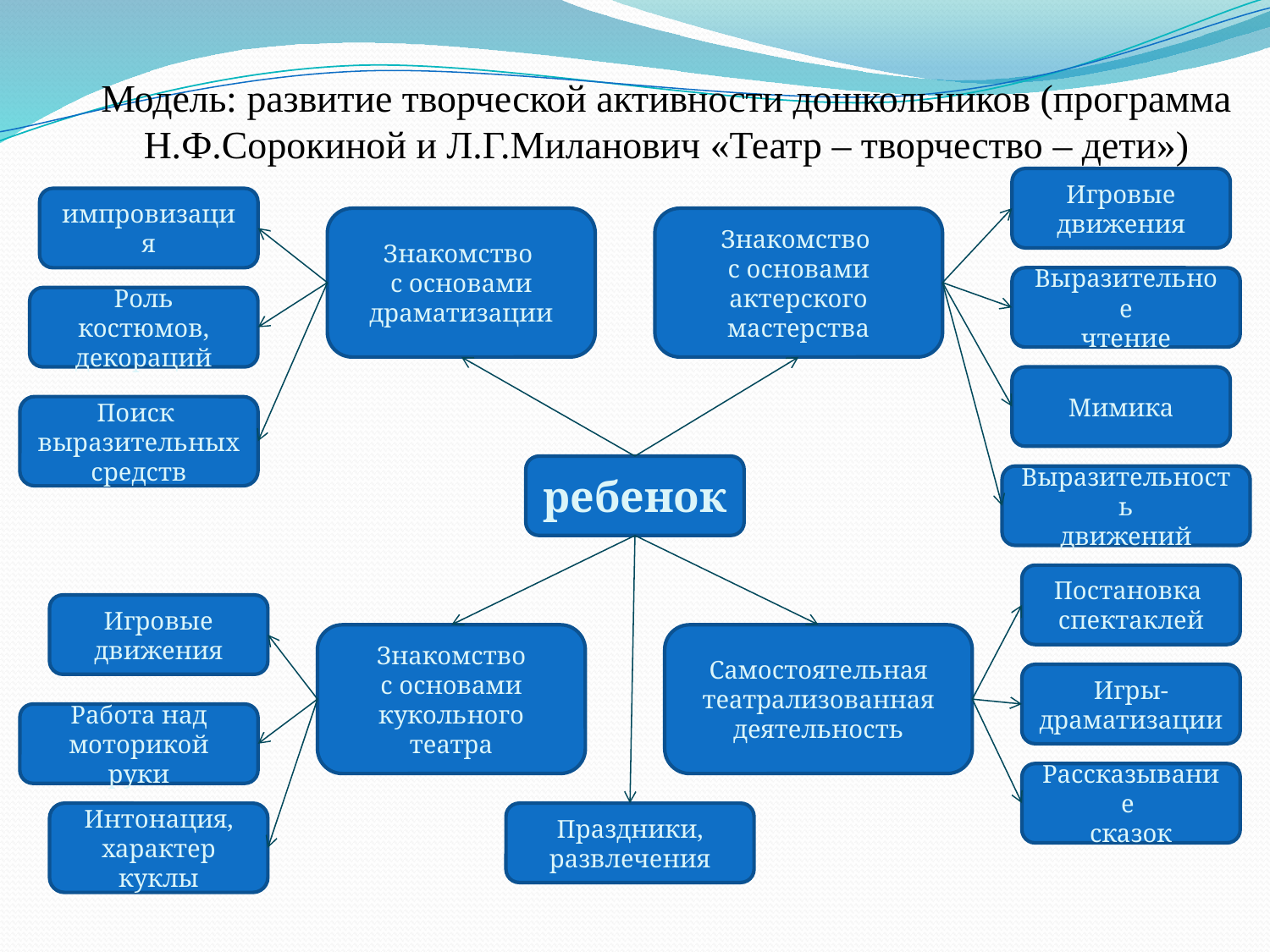

# Модель: развитие творческой активности дошкольников (программа Н.Ф.Сорокиной и Л.Г.Миланович «Театр – творчество – дети»)
Игровые движения
импровизация
Знакомство
с основами
драматизации
Знакомство
с основами
актерского
мастерства
Выразительное
чтение
Роль костюмов,
декораций
Мимика
Поиск
выразительных
средств
ребенок
Выразительность
движений
Постановка
спектаклей
Игровые
движения
Знакомство
с основами
кукольного театра
Самостоятельная
театрализованная
деятельность
Игры-
драматизации
Работа над
моторикой руки
Рассказывание
сказок
Интонация,
характер
куклы
Праздники,
развлечения